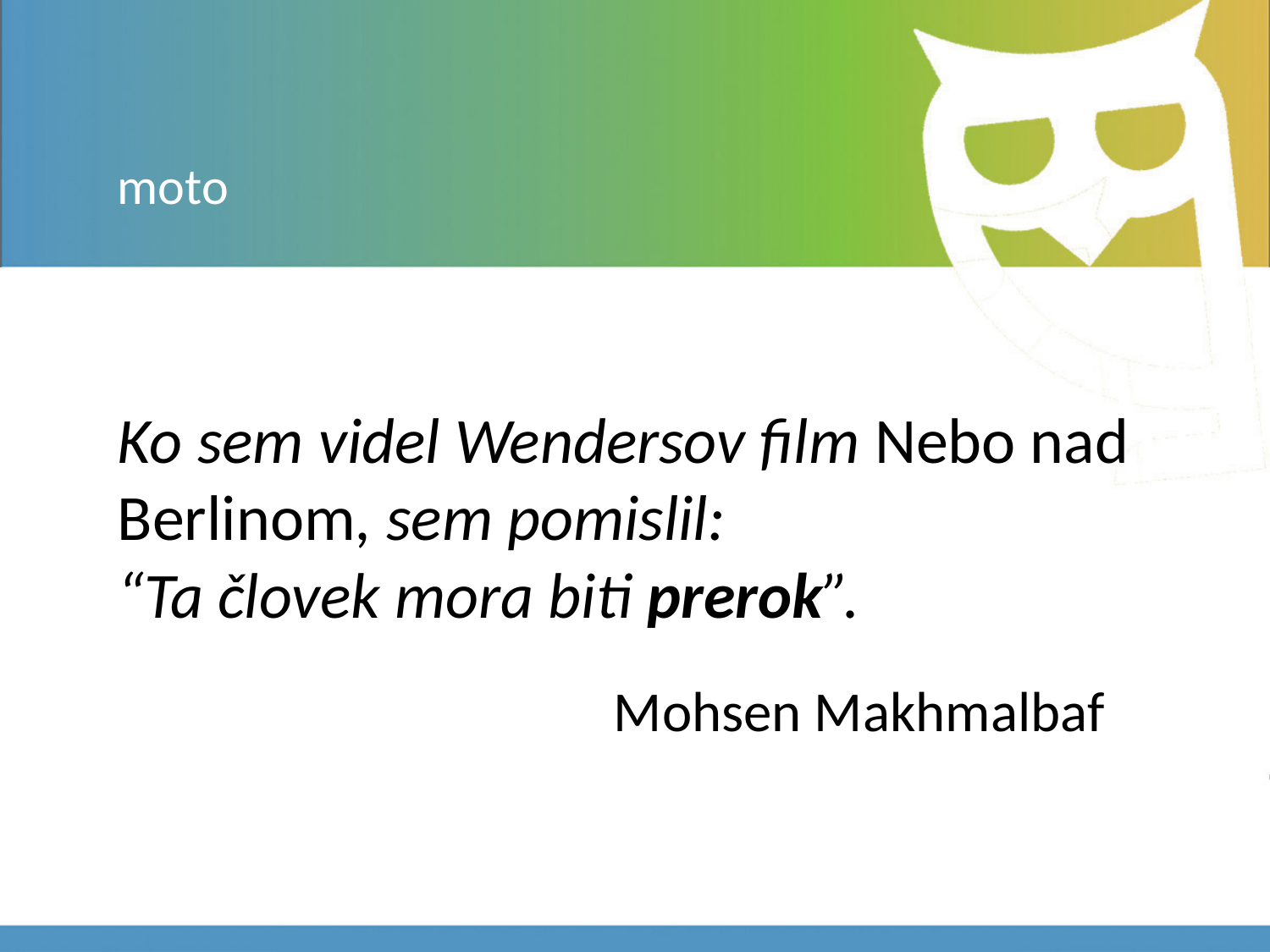

# moto

Ko sem videl Wendersov film Nebo nad Berlinom, sem pomislil:
“Ta človek mora biti prerok”.

                                 Mohsen Makhmalbaf